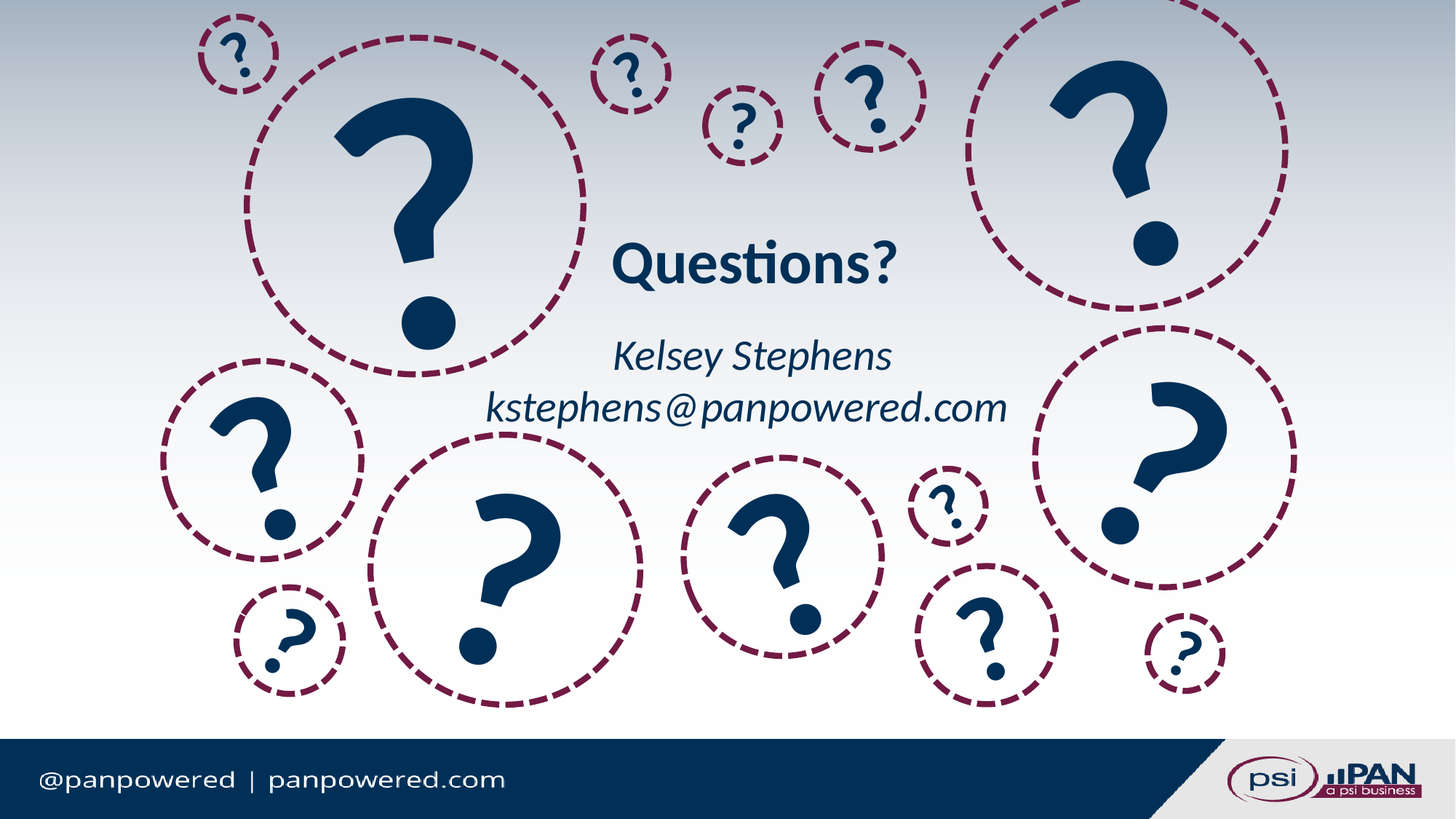

?

?
?
?
?
?
# Questions? Kelsey Stephens kstephens@panpowered.com
?
?
?
?
?
?
?
?